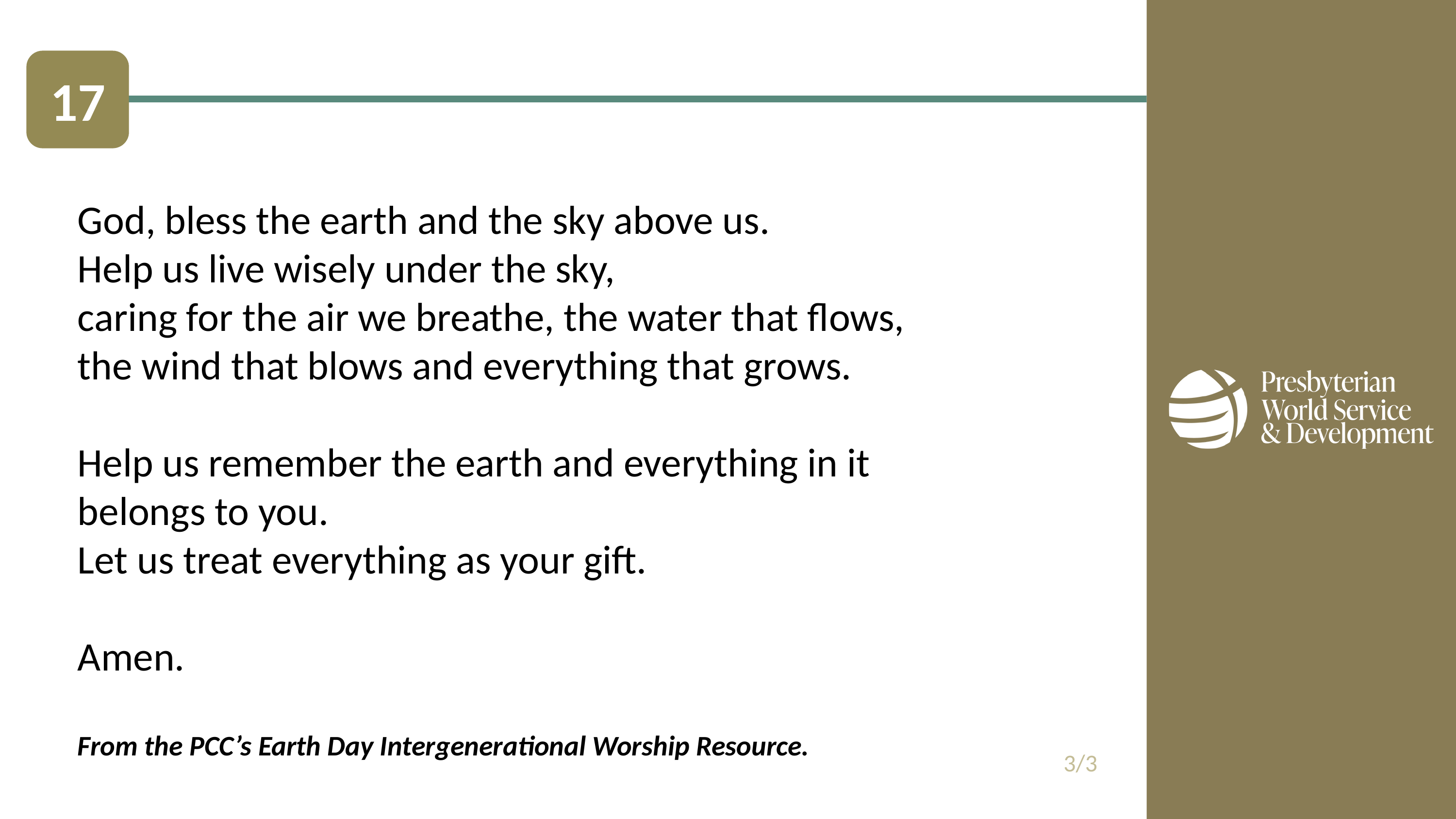

17
God, bless the earth and the sky above us.
Help us live wisely under the sky,
caring for the air we breathe, the water that flows,
the wind that blows and everything that grows.

Help us remember the earth and everything in it
belongs to you.
Let us treat everything as your gift.

Amen.

From the PCC’s Earth Day Intergenerational Worship Resource.
3/3